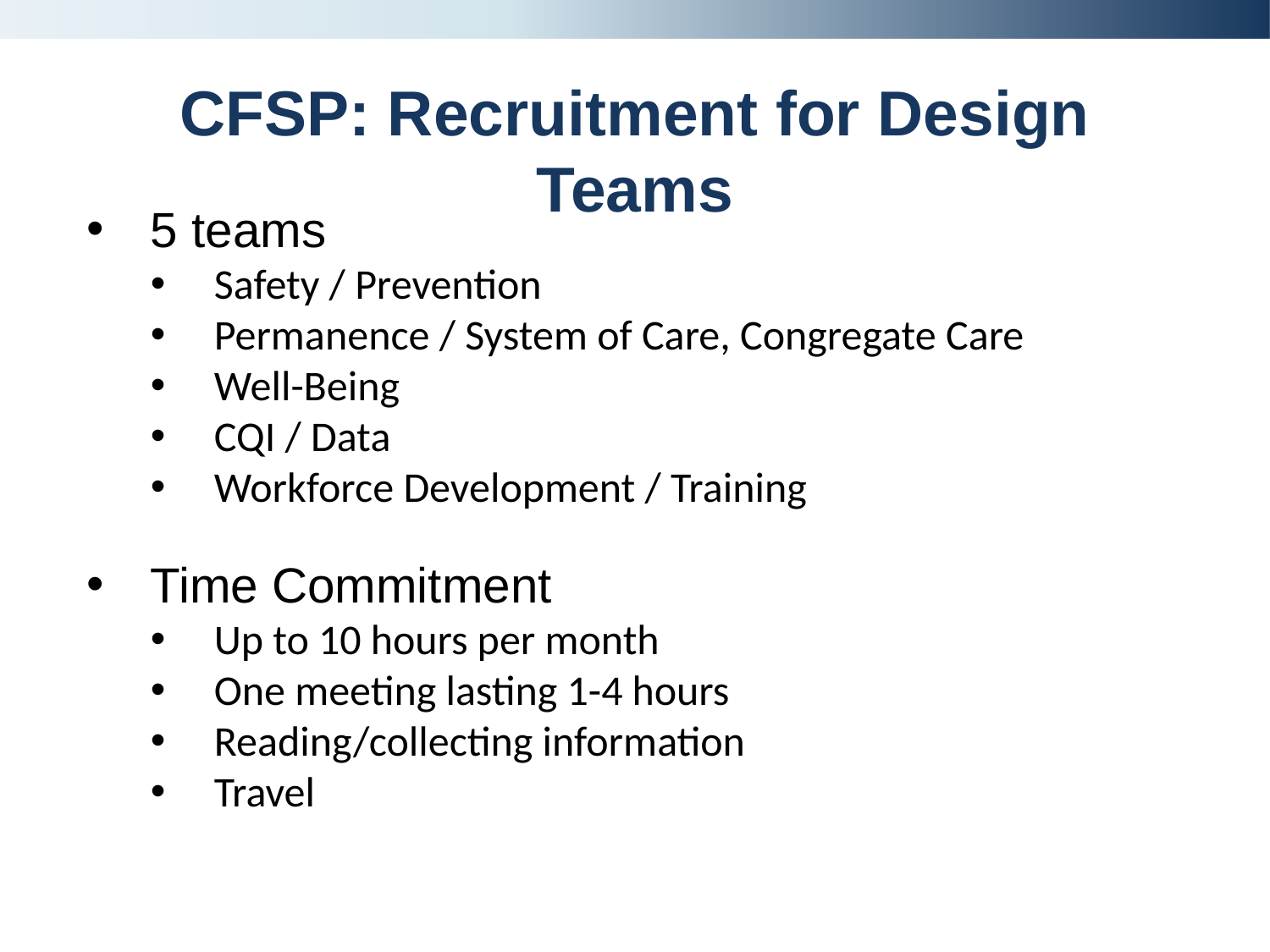

# CFSP: Recruitment for Design Teams
5 teams
Safety / Prevention
Permanence / System of Care, Congregate Care
Well-Being
CQI / Data
Workforce Development / Training

Time Commitment
Up to 10 hours per month
One meeting lasting 1-4 hours
Reading/collecting information
Travel